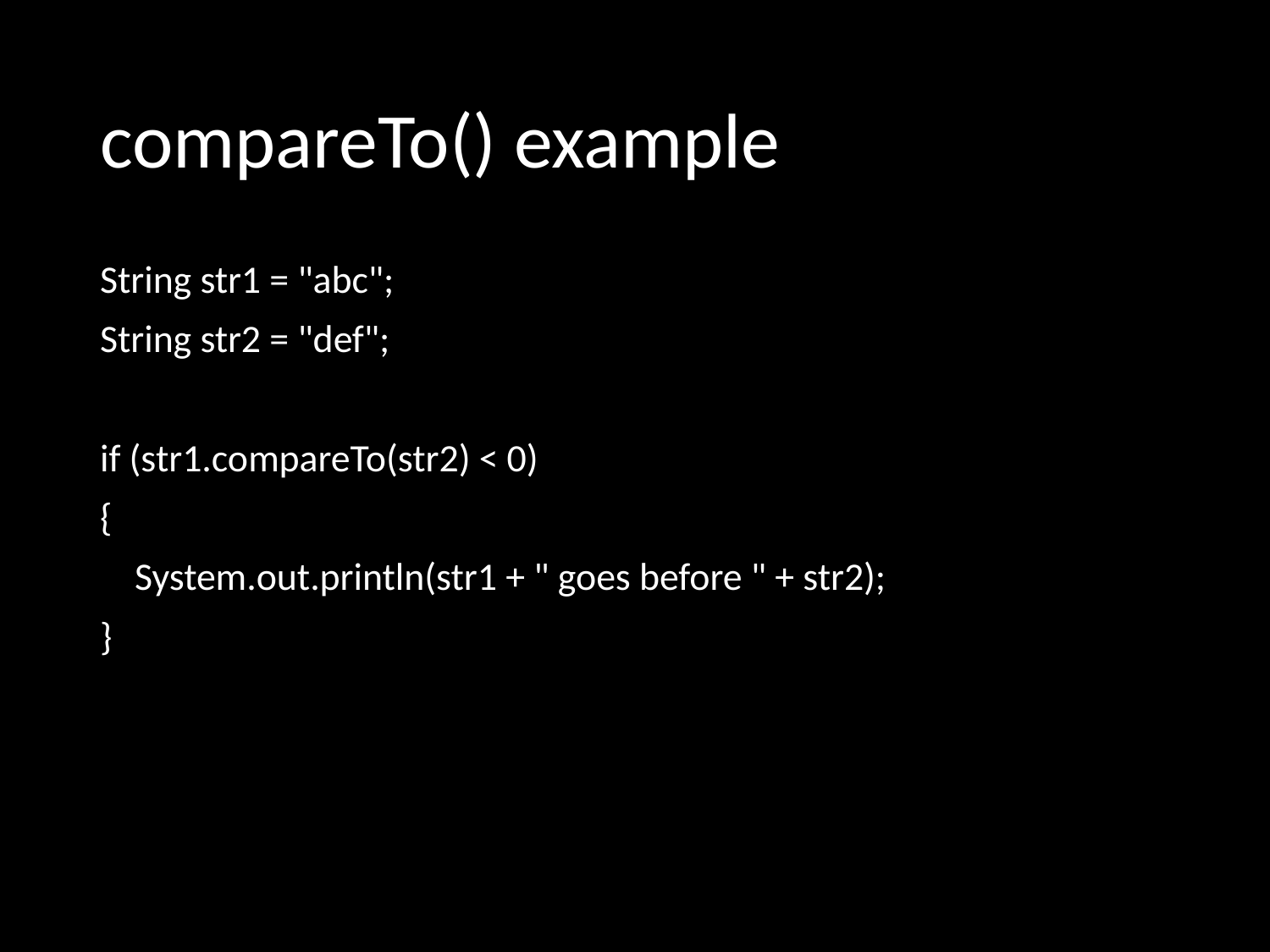

# compareTo() example
String str1 = "abc";
String str2 = "def";

if (str1.compareTo(str2) < 0)
{
    System.out.println(str1 + " goes before " + str2);
}